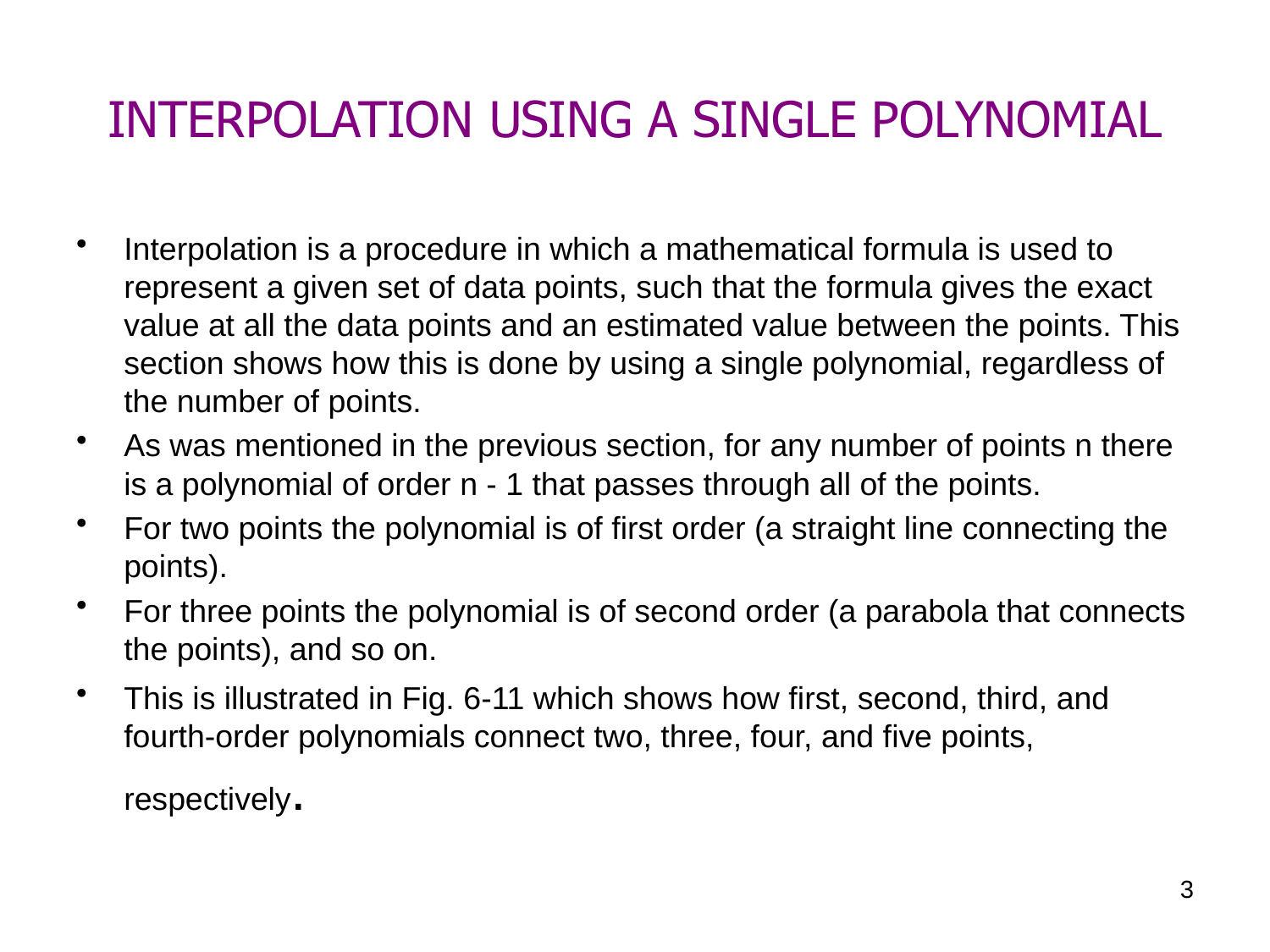

# INTERPOLATION USING A SINGLE POLYNOMIAL
Interpolation is a procedure in which a mathematical formula is used to represent a given set of data points, such that the formula gives the exact value at all the data points and an estimated value between the points. This section shows how this is done by using a single polynomial, regardless of the number of points.
As was mentioned in the previous section, for any number of points n there is a polynomial of order n - 1 that passes through all of the points.
For two points the polynomial is of first order (a straight line connecting the points).
For three points the polynomial is of second order (a parabola that connects the points), and so on.
This is illustrated in Fig. 6-11 which shows how first, second, third, and fourth-order polynomials connect two, three, four, and five points, respectively.
3